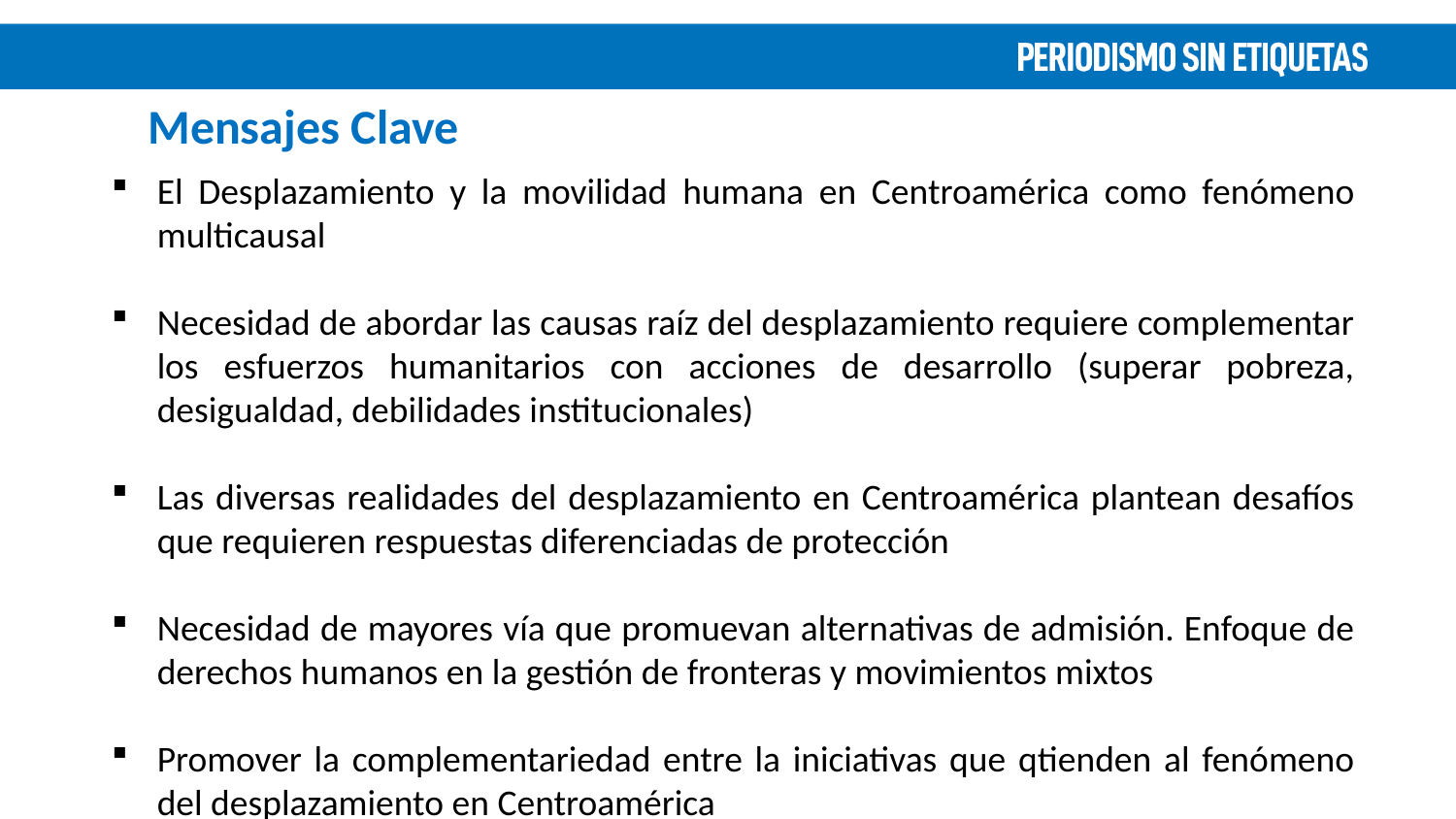

Mensajes Clave
El Desplazamiento y la movilidad humana en Centroamérica como fenómeno multicausal

Necesidad de abordar las causas raíz del desplazamiento requiere complementar los esfuerzos humanitarios con acciones de desarrollo (superar pobreza, desigualdad, debilidades institucionales)

Las diversas realidades del desplazamiento en Centroamérica plantean desafíos que requieren respuestas diferenciadas de protección

Necesidad de mayores vía que promuevan alternativas de admisión. Enfoque de derechos humanos en la gestión de fronteras y movimientos mixtos

Promover la complementariedad entre la iniciativas que qtienden al fenómeno del desplazamiento en Centroamérica